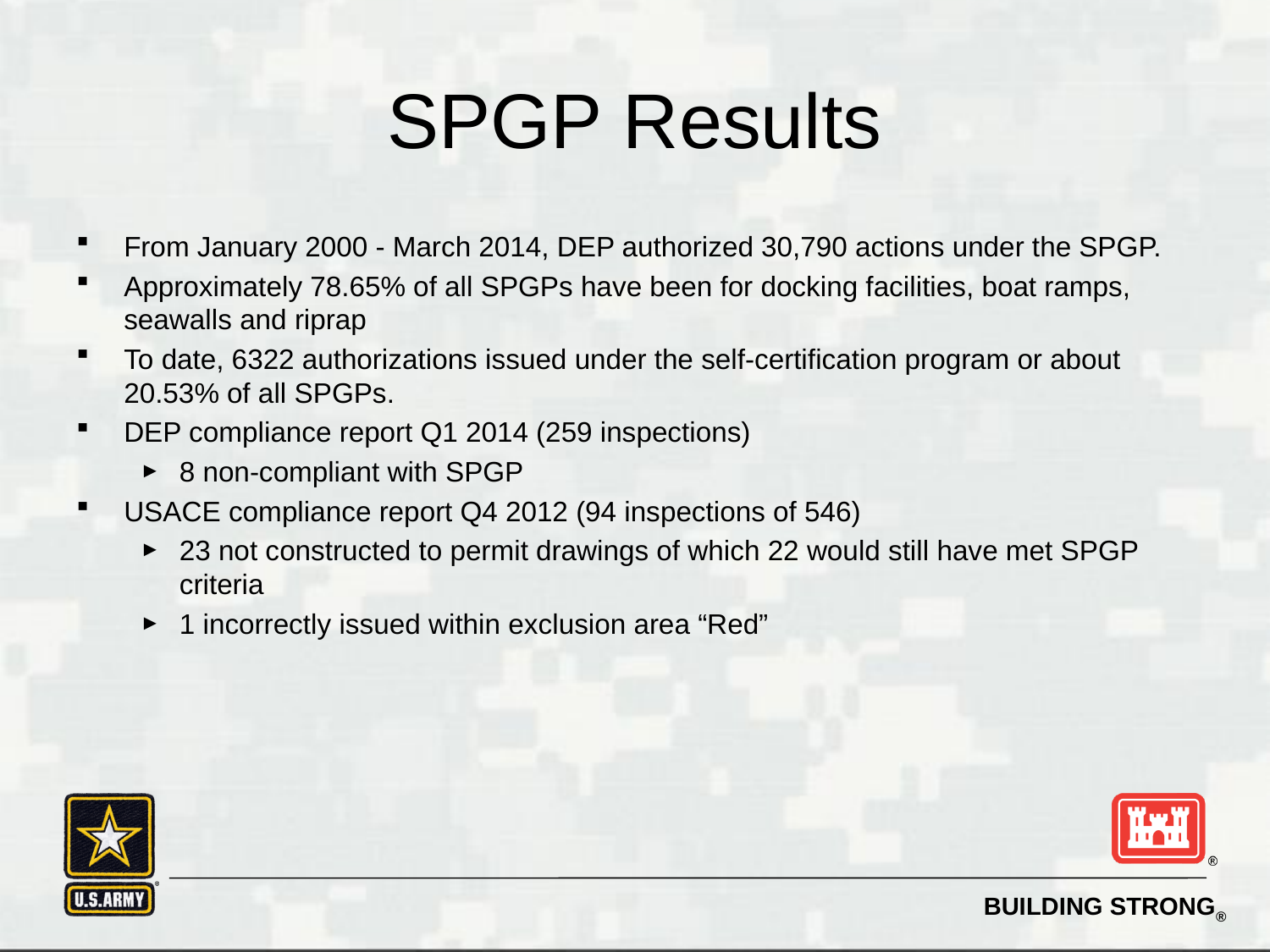

# SPGP Results
From January 2000 - March 2014, DEP authorized 30,790 actions under the SPGP.
Approximately 78.65% of all SPGPs have been for docking facilities, boat ramps, seawalls and riprap
To date, 6322 authorizations issued under the self-certification program or about 20.53% of all SPGPs.
DEP compliance report Q1 2014 (259 inspections)
8 non-compliant with SPGP
USACE compliance report Q4 2012 (94 inspections of 546)
23 not constructed to permit drawings of which 22 would still have met SPGP criteria
1 incorrectly issued within exclusion area “Red”